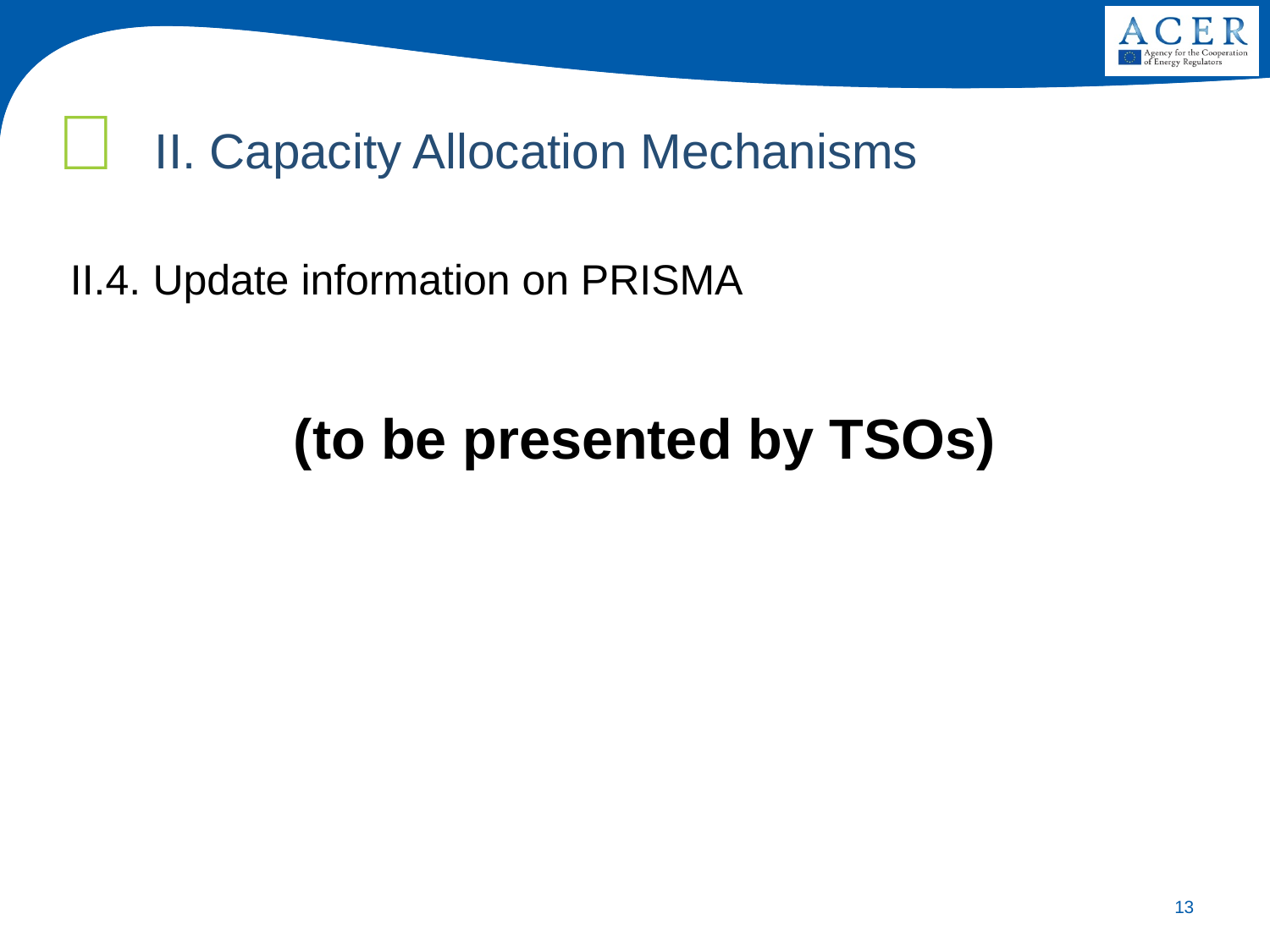

II. Capacity Allocation Mechanisms
II.4. Update information on PRISMA
(to be presented by TSOs)